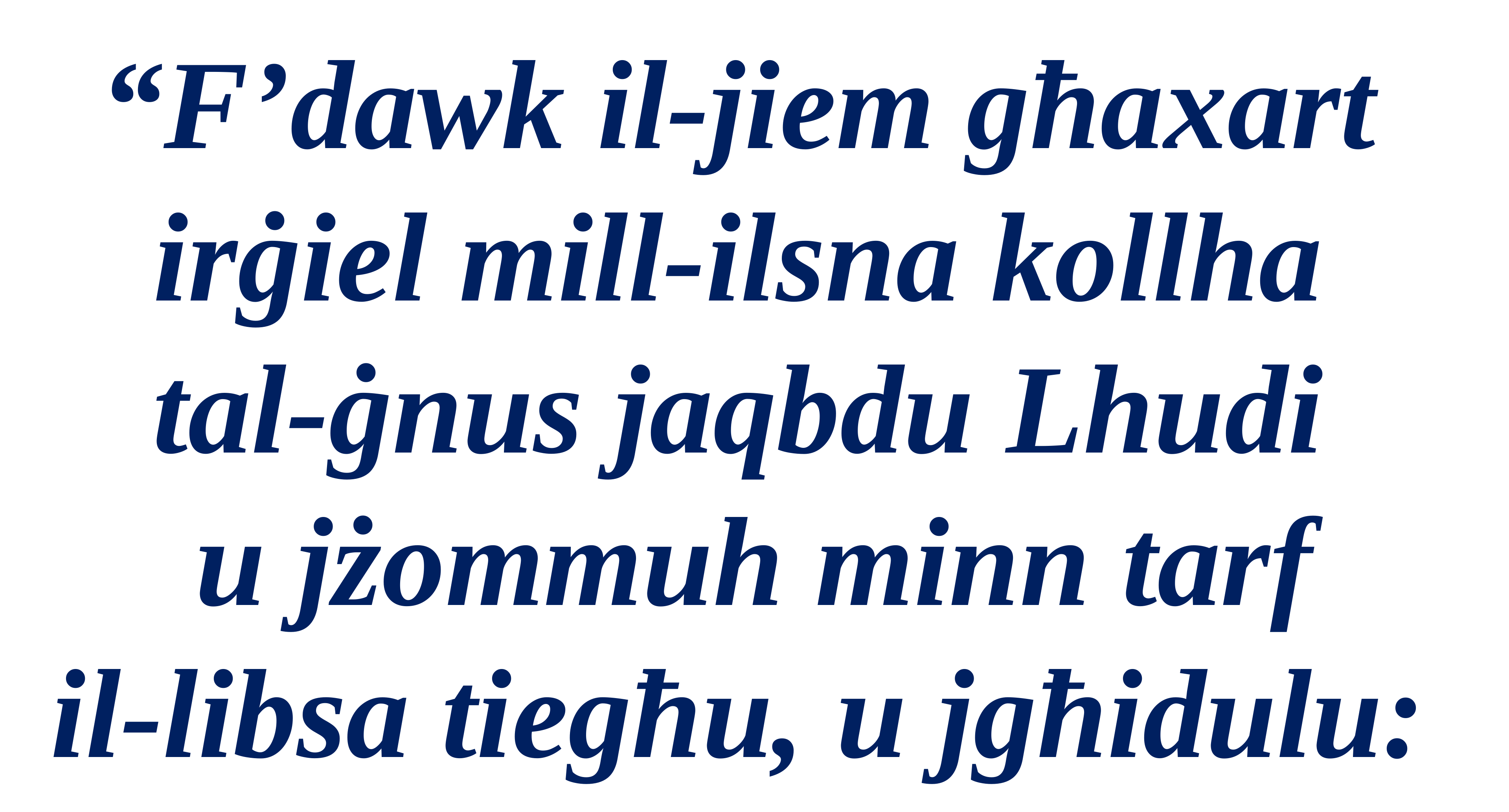

“F’dawk il-jiem għaxart
irġiel mill-ilsna kollha
tal-ġnus jaqbdu Lhudi
u jżommuh minn tarf
il-libsa tiegħu, u jgħidulu: